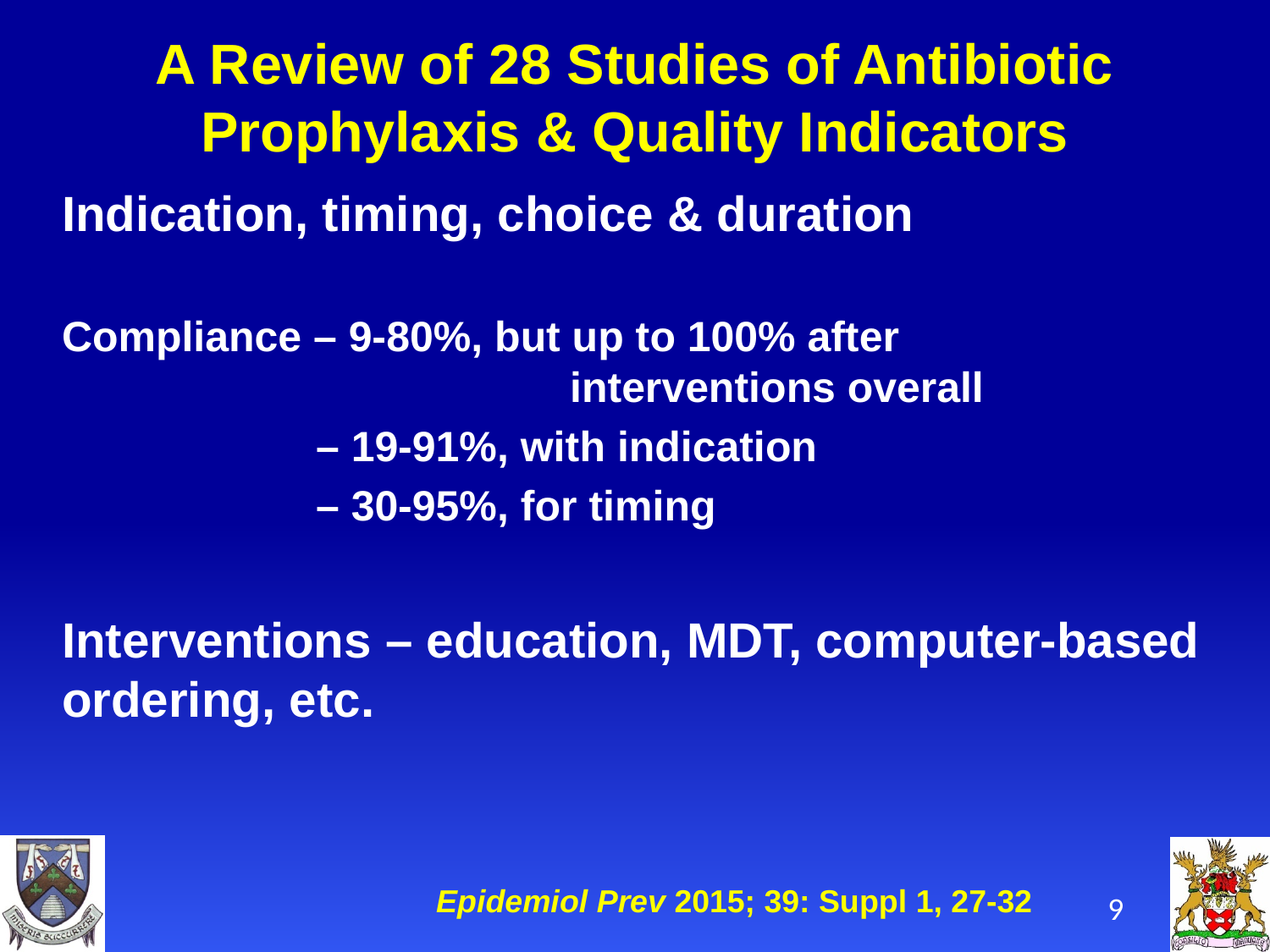

# A Review of 28 Studies of Antibiotic Prophylaxis & Quality Indicators
Indication, timing, choice & duration

Compliance – 9-80%, but up to 100% after
				interventions overall
		– 19-91%, with indication
                 	– 30-95%, for timing

Interventions – education, MDT, computer-based ordering, etc.
Epidemiol Prev 2015; 39: Suppl 1, 27-32
9